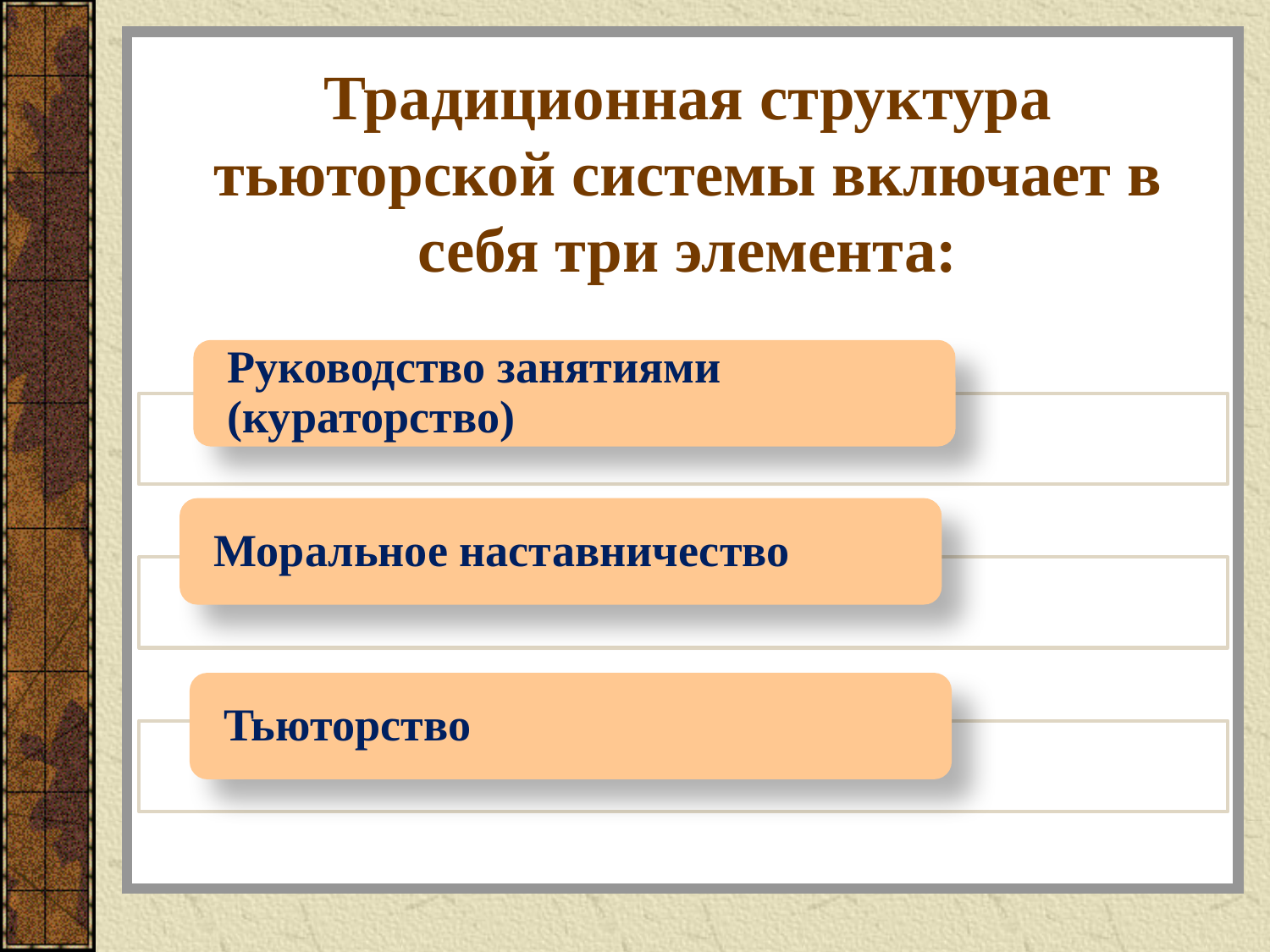

# Традиционная структура тьюторской системы включает в себя три элемента:
Руководство занятиями (кураторство)
Моральное наставничество
Тьюторство